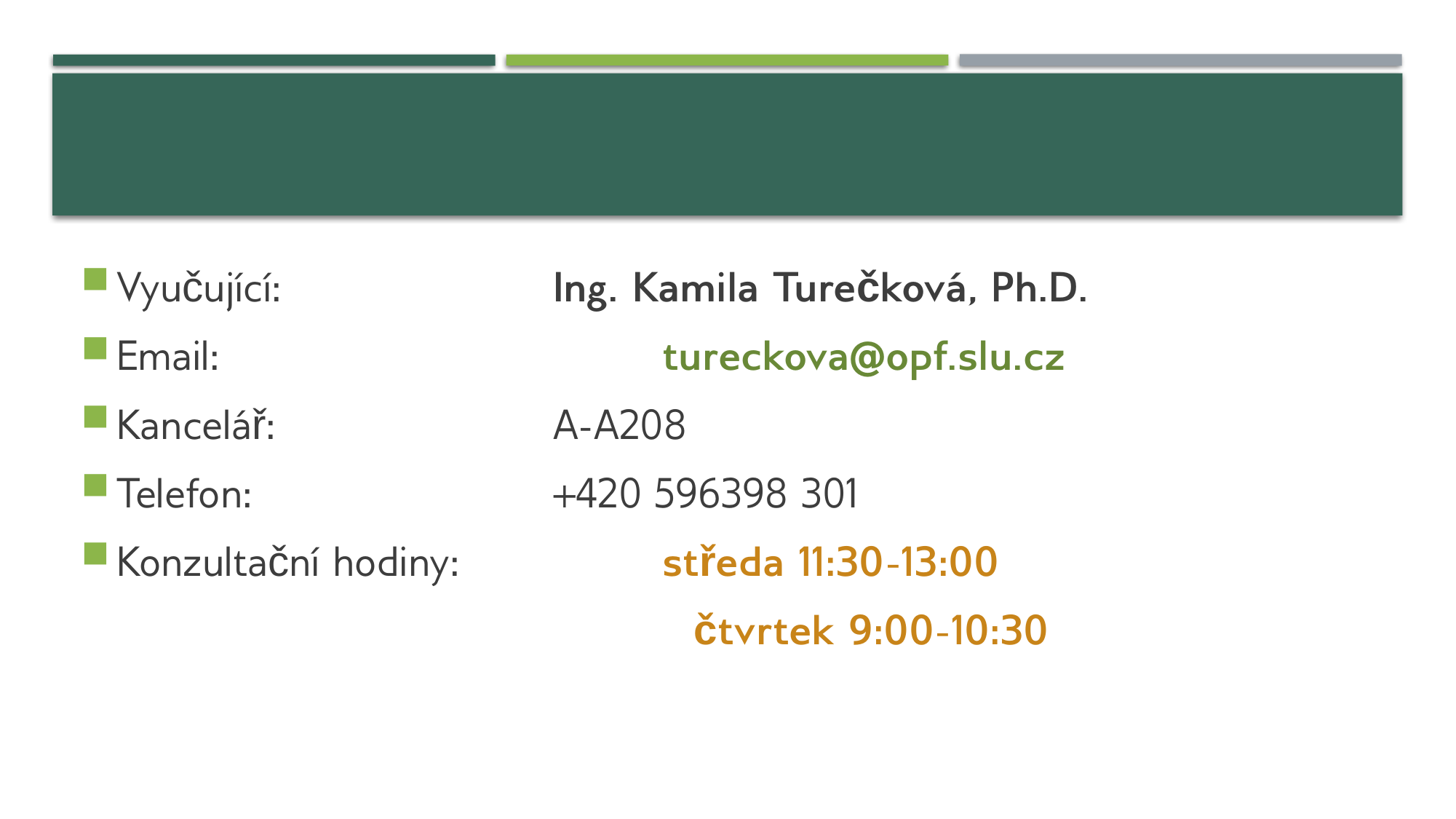

Vyučující:			Ing. Kamila Turečková, Ph.D.
Email: 				tureckova@opf.slu.cz
Kancelář: 			A-A208
Telefon: 			+420 596398 301
Konzultační hodiny:		středa 11:30-13:00
	   		čtvrtek 9:00-10:30